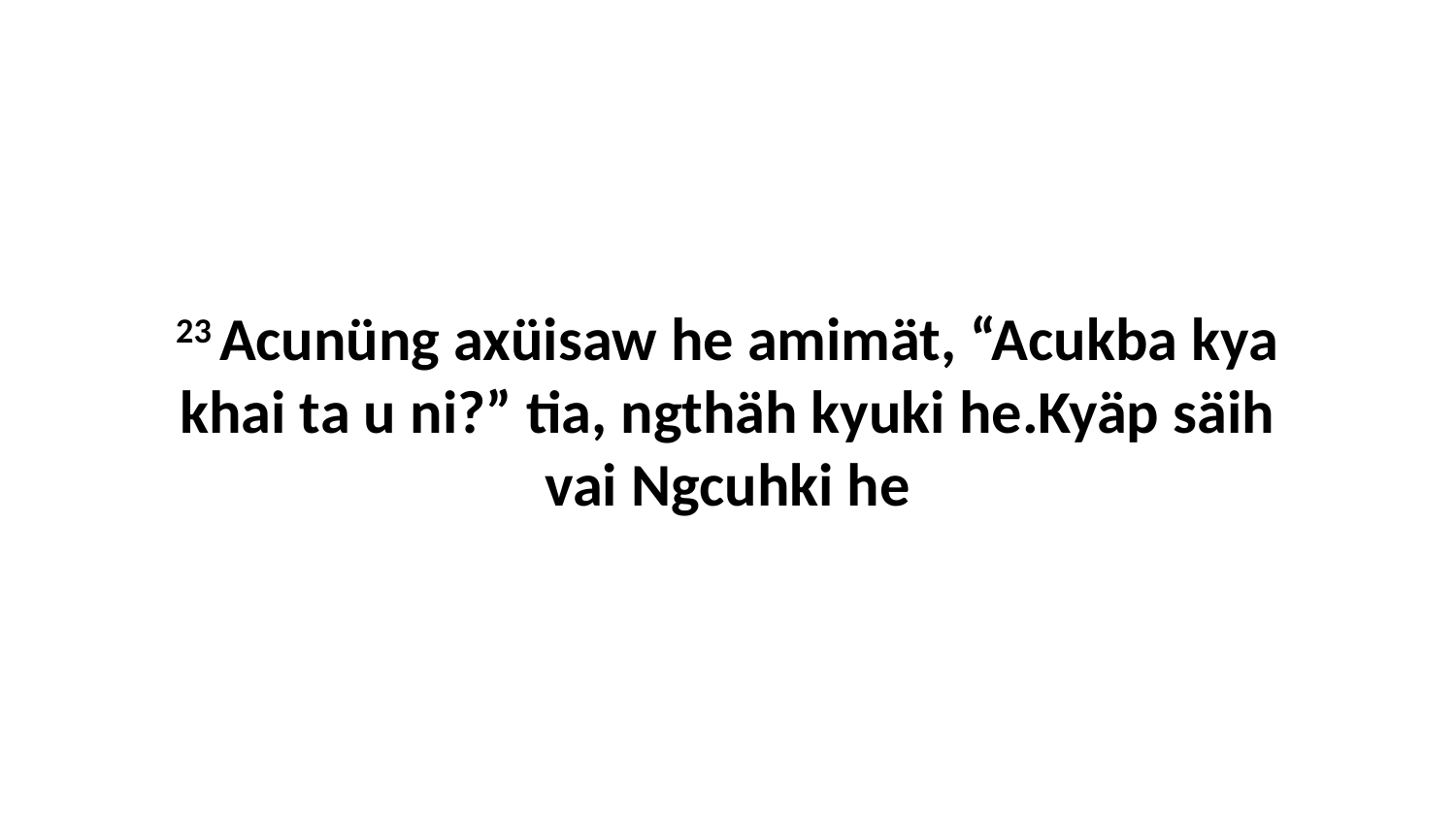

23 Acunüng axüisaw he amimät, “Acukba kya khai ta u ni?” tia, ngthäh kyuki he.Kyäp säih vai Ngcuhki he